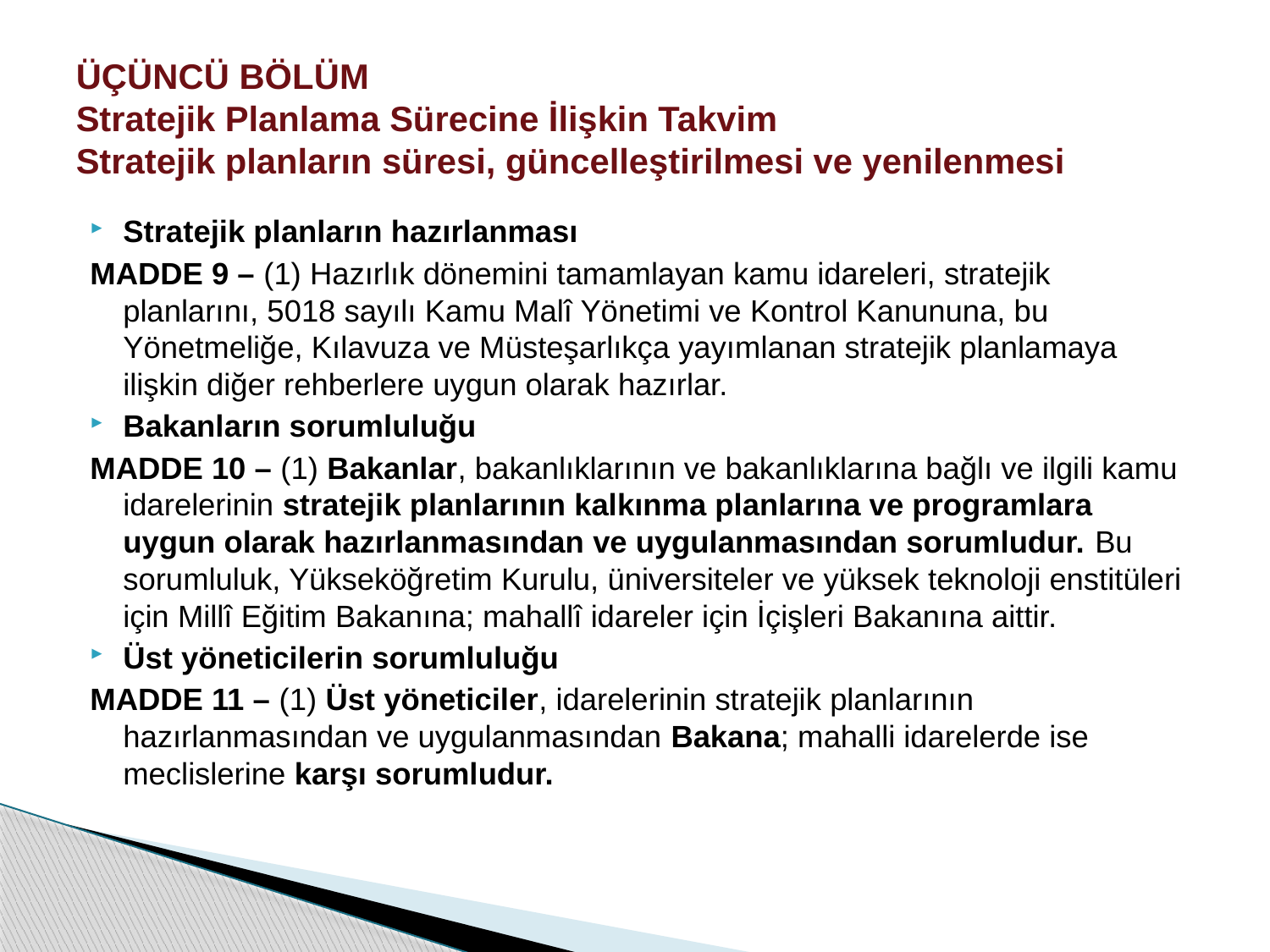

# ÜÇÜNCÜ BÖLÜM Stratejik Planlama Sürecine İlişkin Takvim Stratejik planların süresi, güncelleştirilmesi ve yenilenmesi
Stratejik planların hazırlanması
MADDE 9 – (1) Hazırlık dönemini tamamlayan kamu idareleri, stratejik planlarını, 5018 sayılı Kamu Malî Yönetimi ve Kontrol Kanununa, bu Yönetmeliğe, Kılavuza ve Müsteşarlıkça yayımlanan stratejik planlamaya ilişkin diğer rehberlere uygun olarak hazırlar.
Bakanların sorumluluğu
MADDE 10 – (1) Bakanlar, bakanlıklarının ve bakanlıklarına bağlı ve ilgili kamu idarelerinin stratejik planlarının kalkınma planlarına ve programlara uygun olarak hazırlanmasından ve uygulanmasından sorumludur. Bu sorumluluk, Yükseköğretim Kurulu, üniversiteler ve yüksek teknoloji enstitüleri için Millî Eğitim Bakanına; mahallî idareler için İçişleri Bakanına aittir.
Üst yöneticilerin sorumluluğu
MADDE 11 – (1) Üst yöneticiler, idarelerinin stratejik planlarının hazırlanmasından ve uygulanmasından Bakana; mahalli idarelerde ise meclislerine karşı sorumludur.